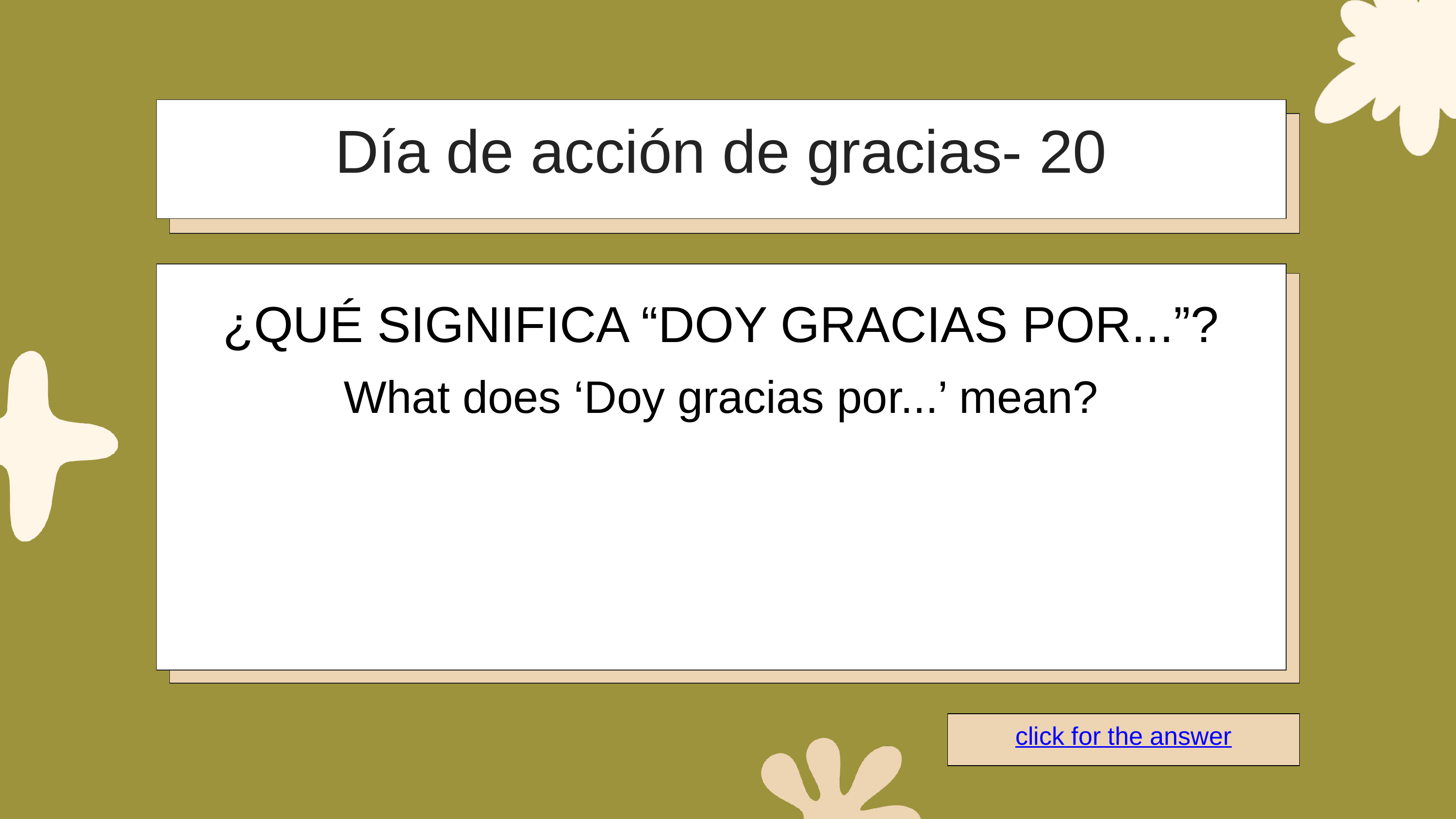

Día de acción de gracias- 20

¿QUÉ SIGNIFICA “DOY GRACIAS POR...”?

What does ‘Doy gracias por...’ mean?

click for the answer